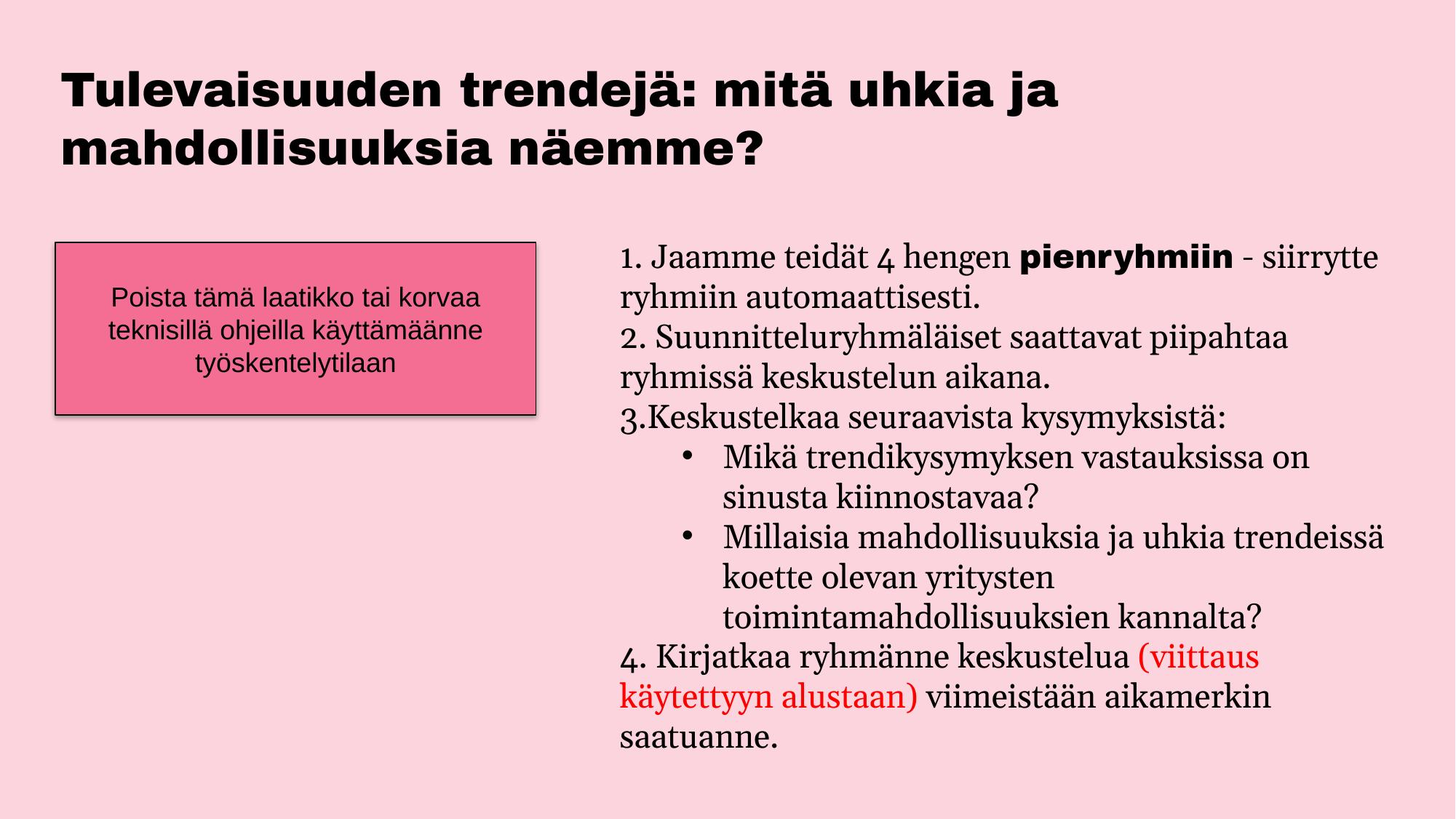

Tulevaisuuden trendejä: mitä uhkia ja mahdollisuuksia näemme?
 Jaamme teidät 4 hengen pienryhmiin - siirrytte ryhmiin automaattisesti.
 Suunnitteluryhmäläiset saattavat piipahtaa ryhmissä keskustelun aikana.
Keskustelkaa seuraavista kysymyksistä:
Mikä trendikysymyksen vastauksissa on sinusta kiinnostavaa?
Millaisia mahdollisuuksia ja uhkia trendeissä koette olevan yritysten toimintamahdollisuuksien kannalta?
 Kirjatkaa ryhmänne keskustelua (viittaus käytettyyn alustaan) viimeistään aikamerkin saatuanne.

Poista tämä laatikko tai korvaa teknisillä ohjeilla käyttämäänne työskentelytilaan